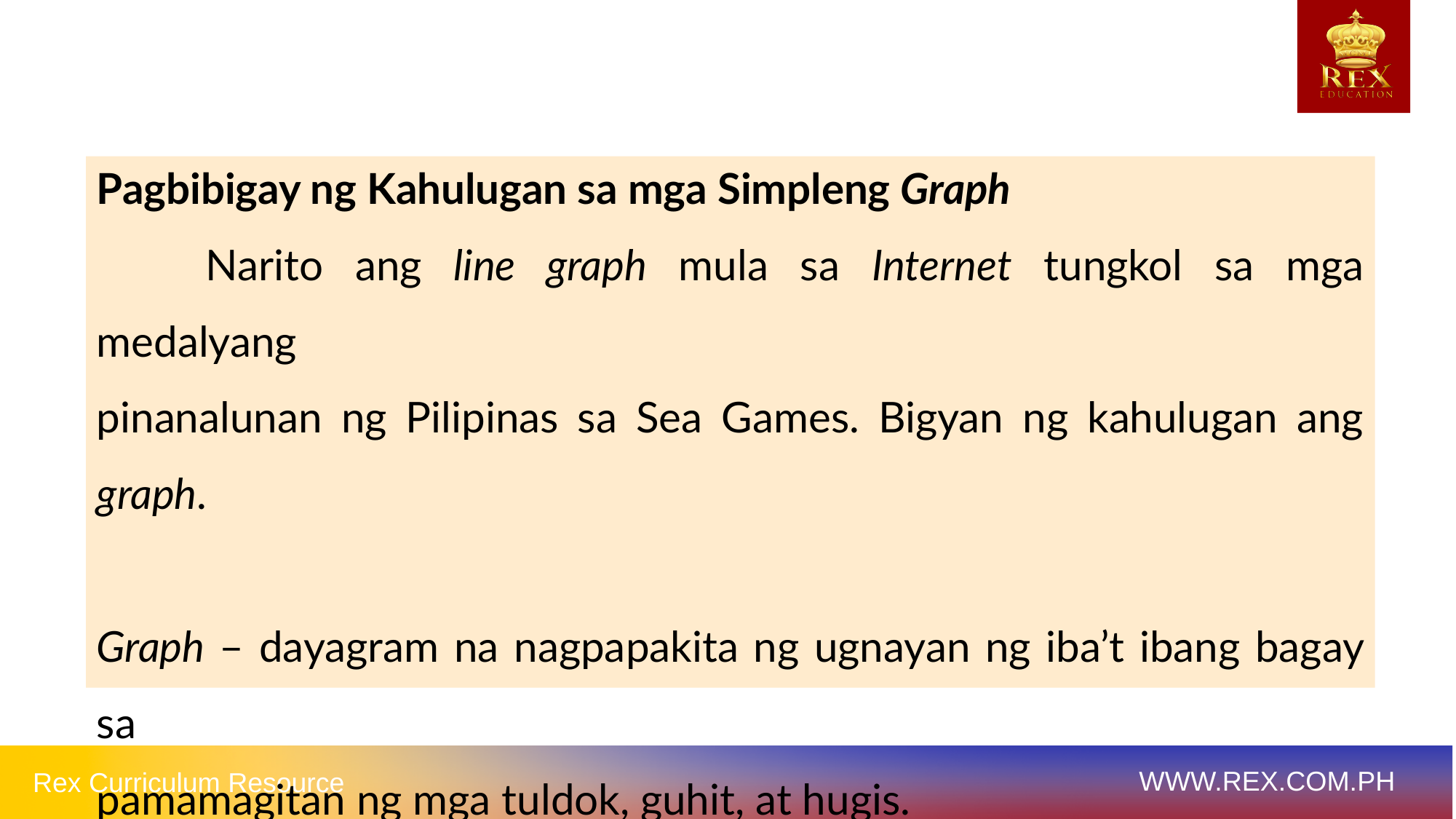

Pagbibigay ng Kahulugan sa mga Simpleng Graph
	Narito ang line graph mula sa Internet tungkol sa mga medalyang
pinanalunan ng Pilipinas sa Sea Games. Bigyan ng kahulugan ang graph.

Graph – dayagram na nagpapakita ng ugnayan ng iba’t ibang bagay sa
pamamagitan ng mga tuldok, guhit, at hugis.